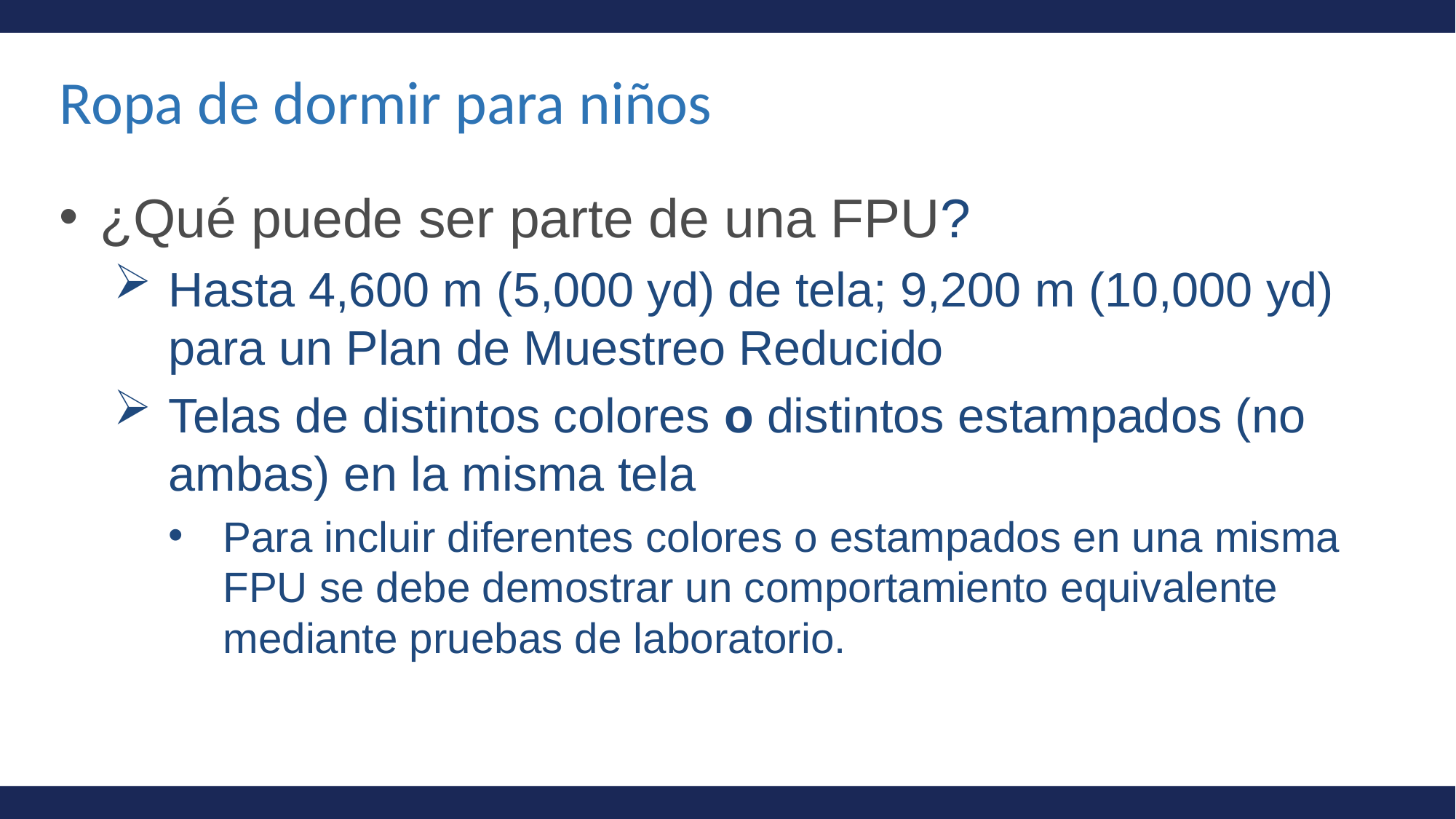

# Ropa de dormir para niños
¿Qué puede ser parte de una FPU?
Hasta 4,600 m (5,000 yd) de tela; 9,200 m (10,000 yd) para un Plan de Muestreo Reducido
Telas de distintos colores o distintos estampados (no ambas) en la misma tela
Para incluir diferentes colores o estampados en una misma FPU se debe demostrar un comportamiento equivalente mediante pruebas de laboratorio.